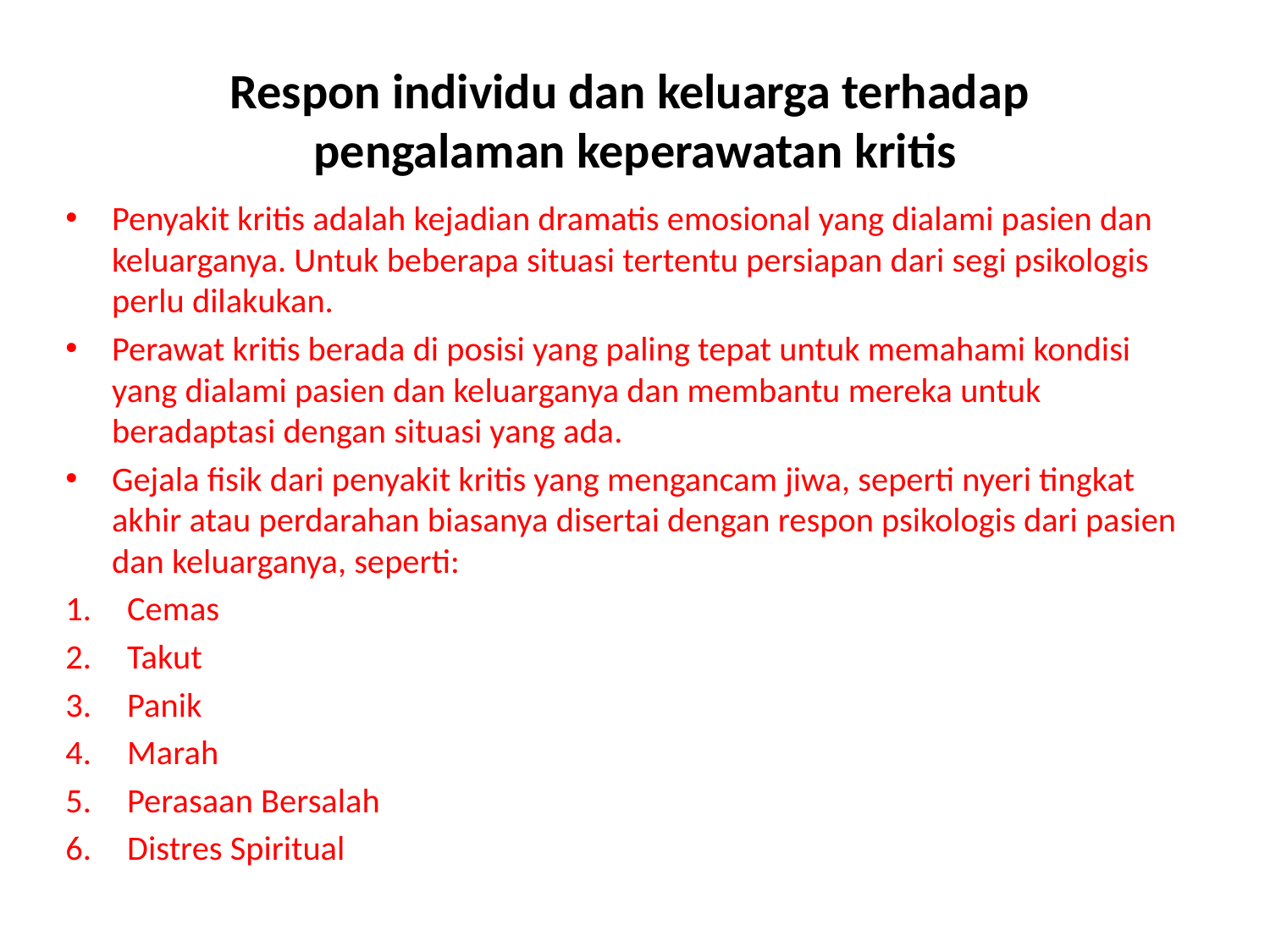

# Respon individu dan keluarga terhadap pengalaman keperawatan kritis
Penyakit kritis adalah kejadian dramatis emosional yang dialami pasien dan keluarganya. Untuk beberapa situasi tertentu persiapan dari segi psikologis perlu dilakukan.
Perawat kritis berada di posisi yang paling tepat untuk memahami kondisi yang dialami pasien dan keluarganya dan membantu mereka untuk beradaptasi dengan situasi yang ada.
Gejala fisik dari penyakit kritis yang mengancam jiwa, seperti nyeri tingkat akhir atau perdarahan biasanya disertai dengan respon psikologis dari pasien dan keluarganya, seperti:
Cemas
Takut
Panik
Marah
Perasaan Bersalah
Distres Spiritual